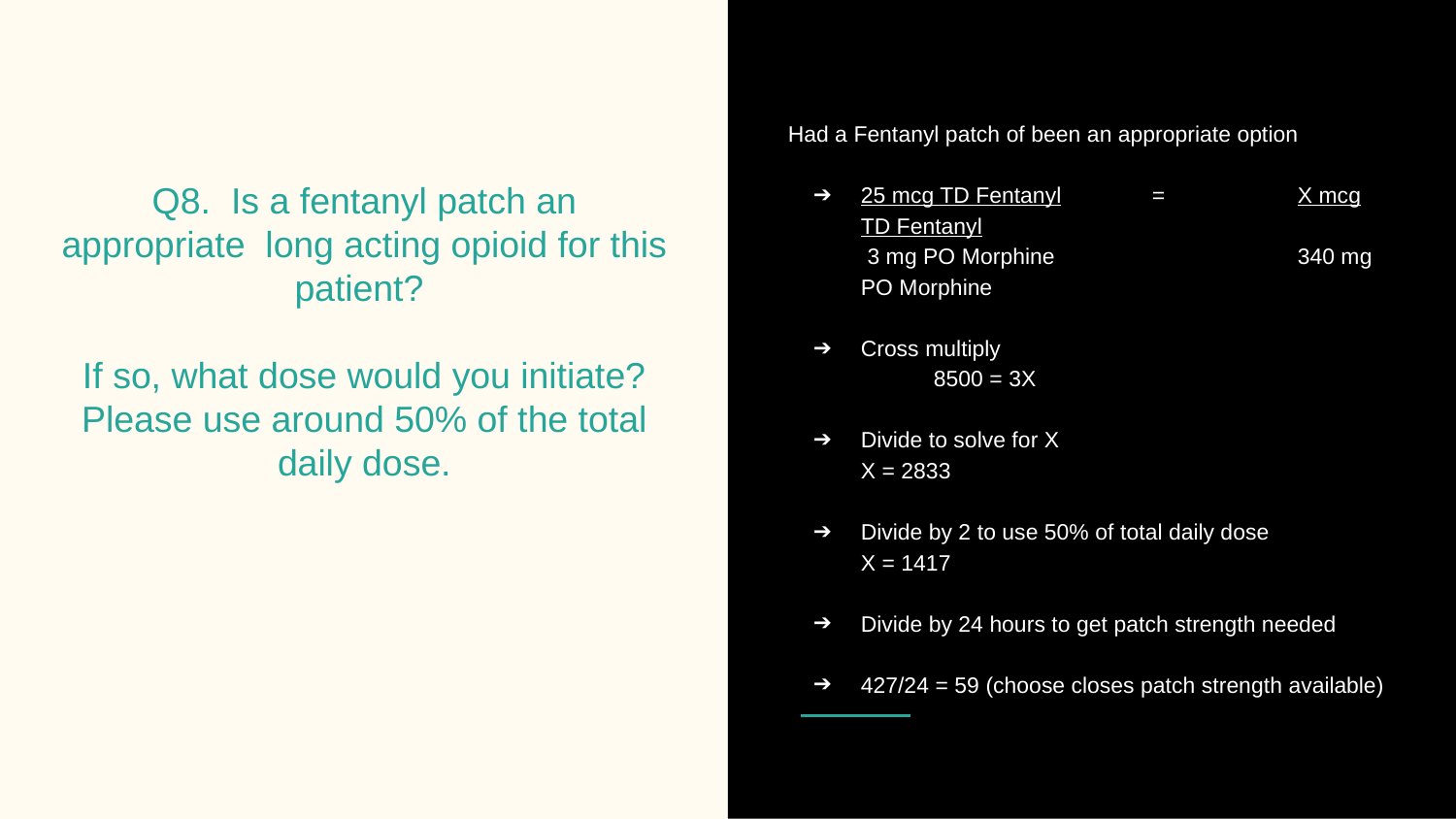

Had a Fentanyl patch of been an appropriate option

25 mcg TD Fentanyl	=	X mcg TD Fentanyl
 3 mg PO Morphine		340 mg PO Morphine

Cross multiply
	8500 = 3X

Divide to solve for X
X = 2833

Divide by 2 to use 50% of total daily dose
X = 1417

Divide by 24 hours to get patch strength needed

427/24 = 59 (choose closes patch strength available)

# Q8.  Is a fentanyl patch an appropriate  long acting opioid for this patient?

If so, what dose would you initiate? Please use around 50% of the total daily dose.